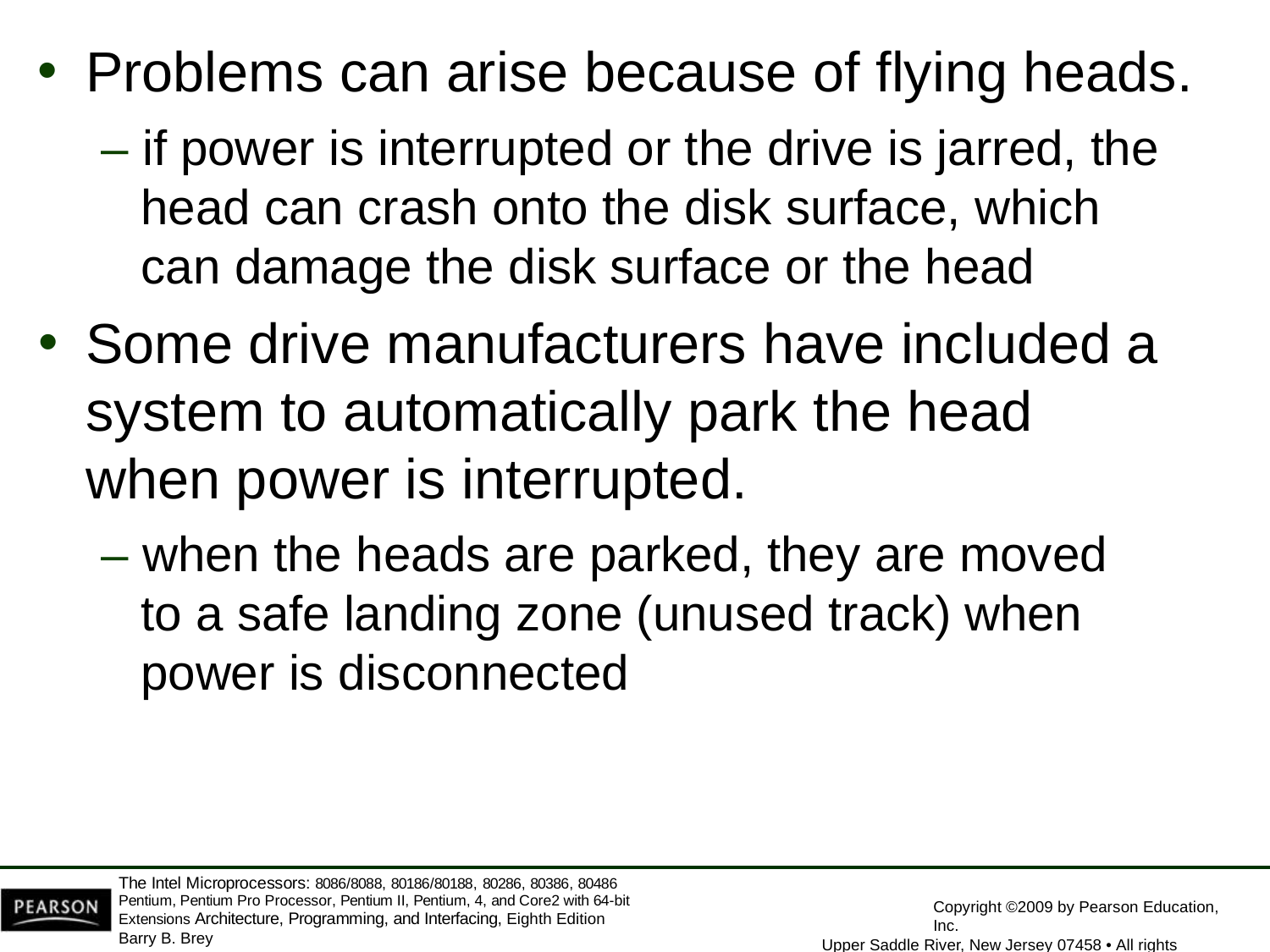

Problems can arise because of flying heads.
– if power is interrupted or the drive is jarred, the head can crash onto the disk surface, which can damage the disk surface or the head

Some drive manufacturers have included a system to automatically park the head when power is interrupted.

– when the heads are parked, they are moved to a safe landing zone (unused track) when power is disconnected
The Intel Microprocessors: 8086/8088, 80186/80188, 80286, 80386, 80486 Pentium, Pentium Pro Processor, Pentium II, Pentium, 4, and Core2 with 64-bit Extensions Architecture, Programming, and Interfacing, Eighth Edition
Barry B. Brey

Copyright ©2009 by Pearson Education, Inc.
Upper Saddle River, New Jersey 07458 • All rights reserved.